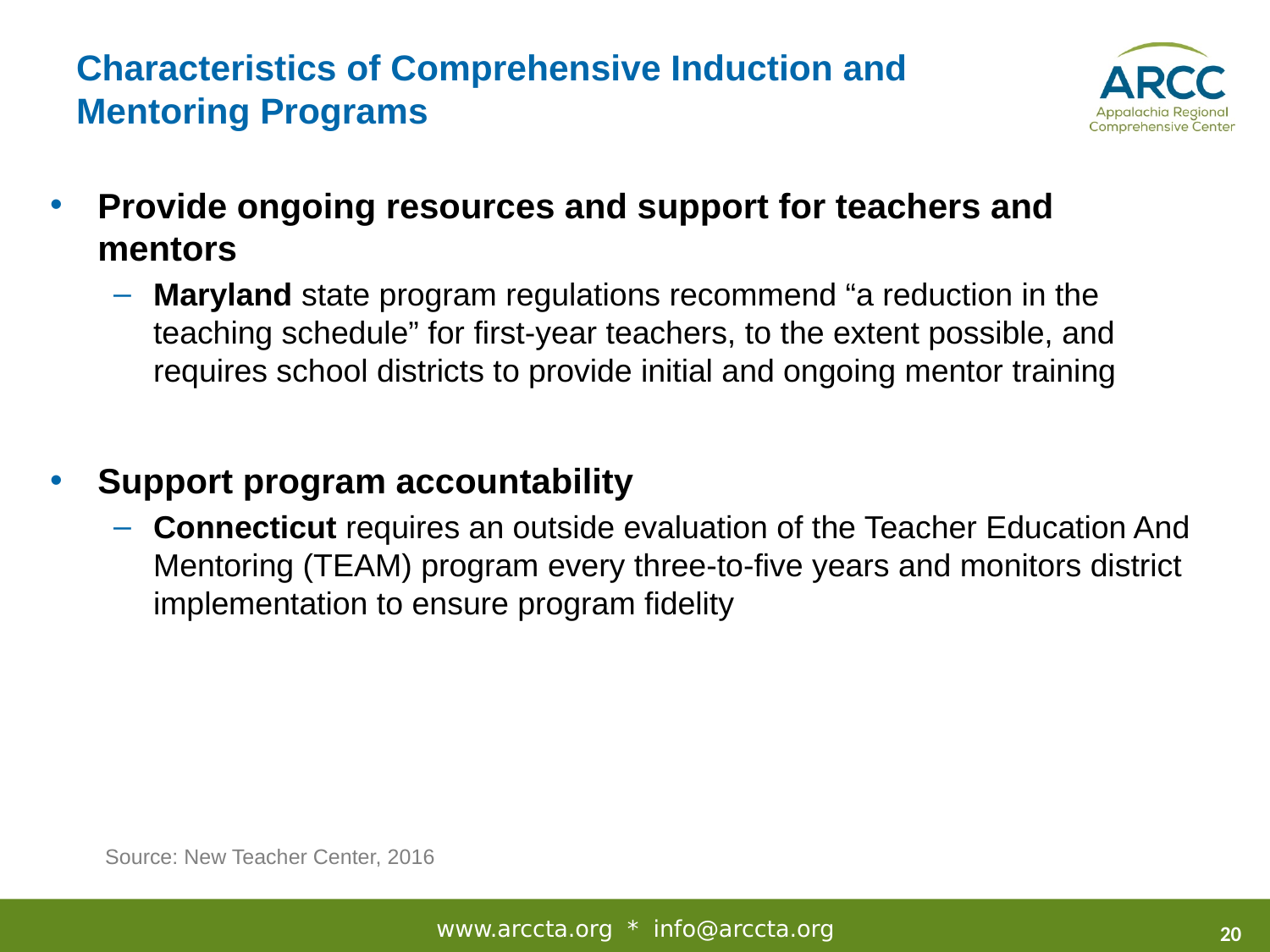

# Characteristics of Comprehensive Induction and Mentoring Programs
Provide ongoing resources and support for teachers and mentors
Maryland state program regulations recommend “a reduction in the teaching schedule” for first-year teachers, to the extent possible, and requires school districts to provide initial and ongoing mentor training

Support program accountability
Connecticut requires an outside evaluation of the Teacher Education And Mentoring (TEAM) program every three-to-five years and monitors district implementation to ensure program fidelity

Source: New Teacher Center, 2016